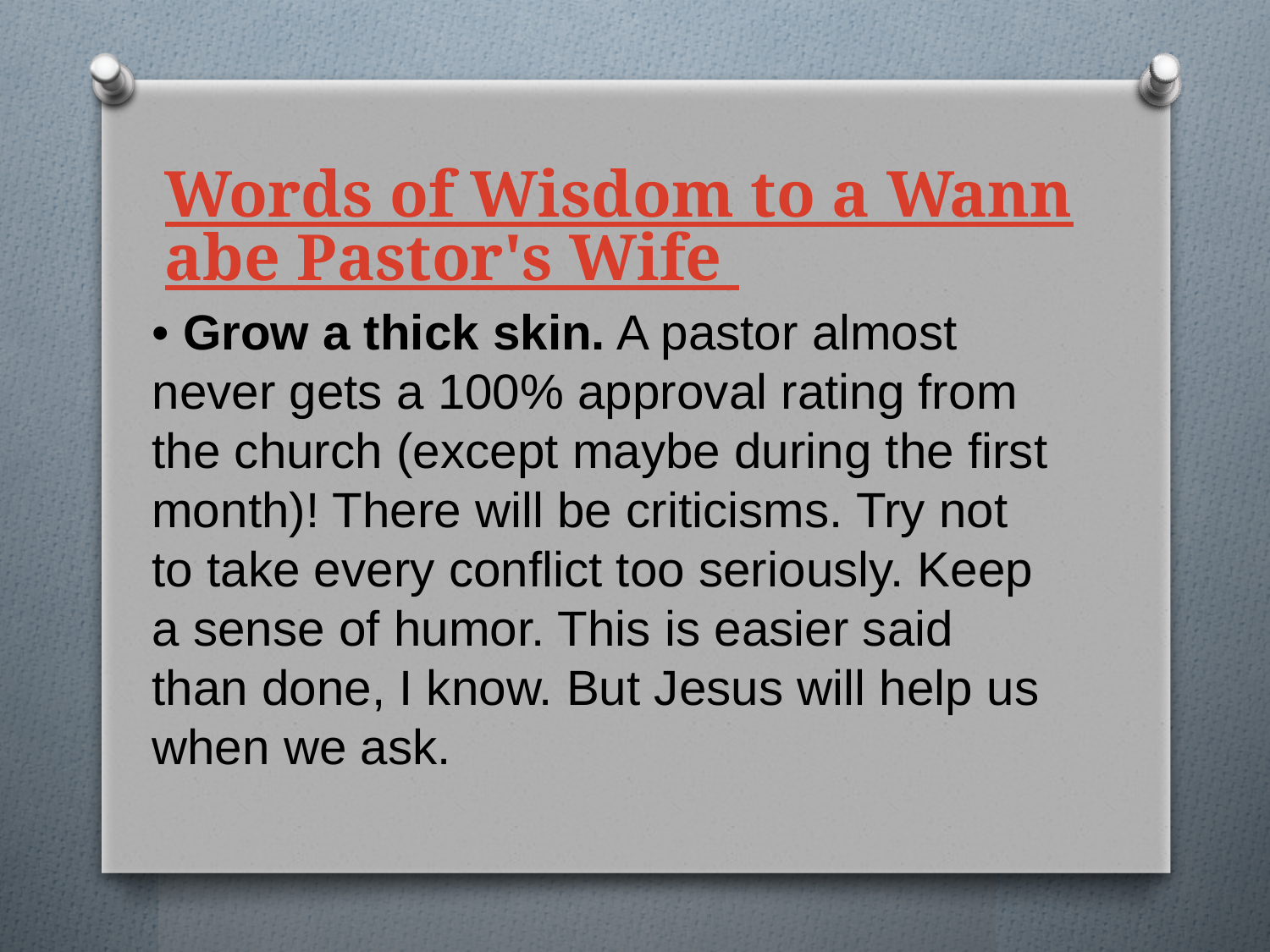

# Words of Wisdom to a Wannabe Pastor's Wife
• Grow a thick skin. A pastor almost never gets a 100% approval rating from the church (except maybe during the first month)! There will be criticisms. Try not to take every conflict too seriously. Keep a sense of humor. This is easier said than done, I know. But Jesus will help us when we ask.